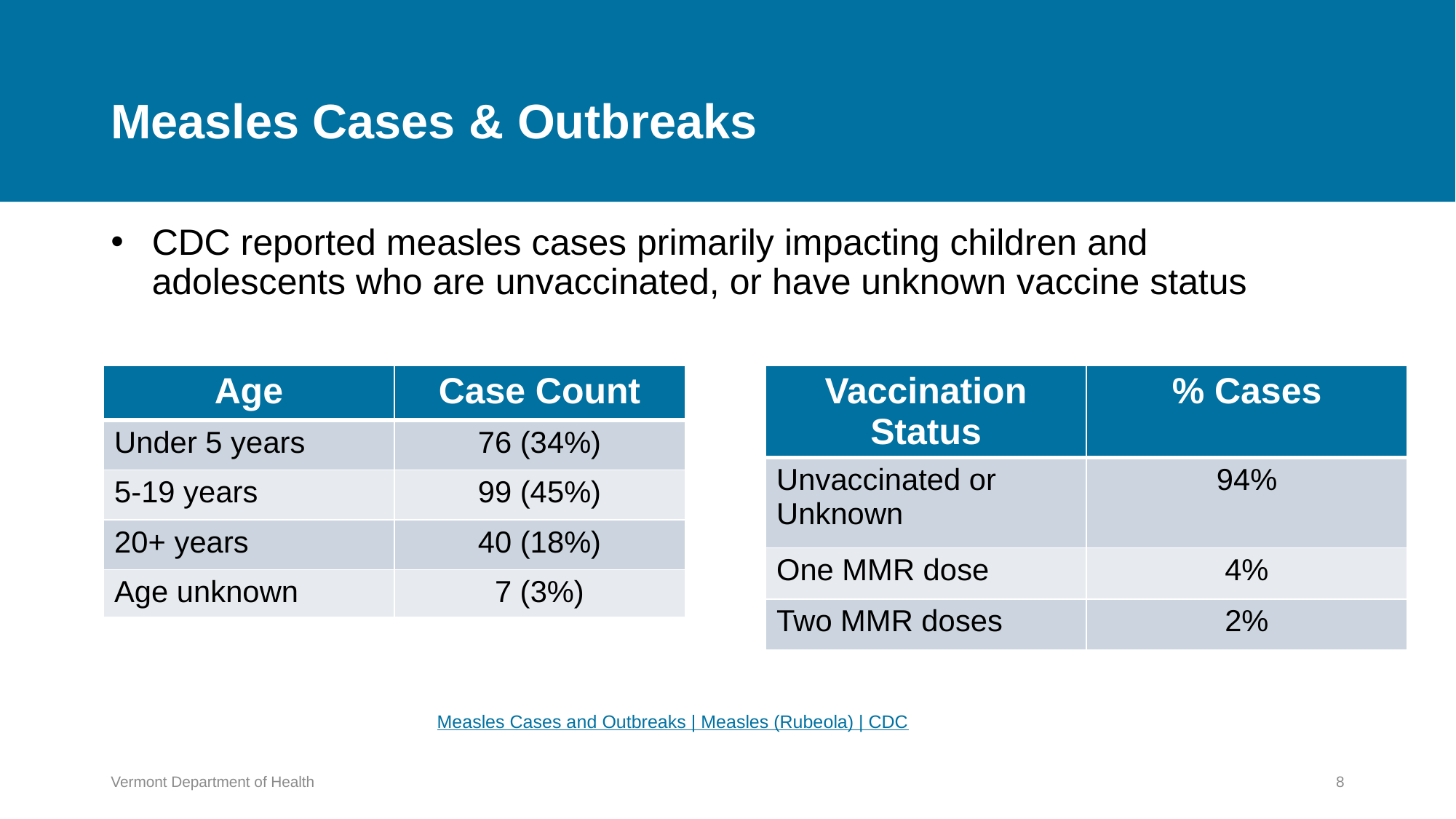

# Measles Cases & Outbreaks
CDC reported measles cases primarily impacting children and adolescents who are unvaccinated, or have unknown vaccine status

| Age | Case Count |
| --- | --- |
| Under 5 years | 76 (34%) |
| 5-19 years | 99 (45%) |
| 20+ years | 40 (18%) |
| Age unknown | 7 (3%) |
| Vaccination Status | % Cases |
| --- | --- |
| Unvaccinated or Unknown | 94% |
| One MMR dose | 4% |
| Two MMR doses | 2% |
Measles Cases and Outbreaks | Measles (Rubeola) | CDC
Vermont Department of Health
8